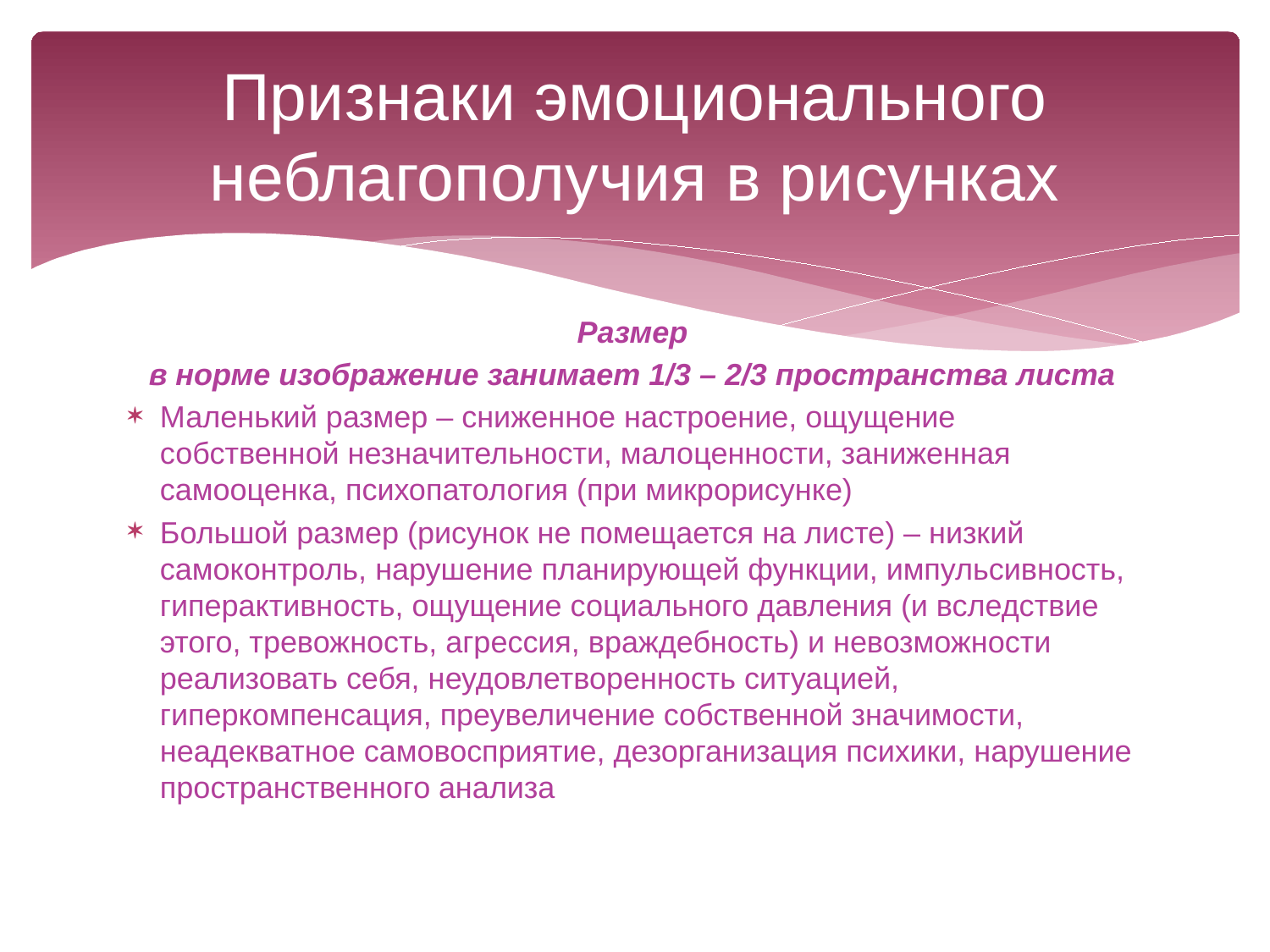

# Признаки эмоционального неблагополучия в рисунках
Размер
в норме изображение занимает 1/3 – 2/3 пространства листа
Маленький размер – сниженное настроение, ощущение собственной незначительности, малоценности, заниженная самооценка, психопатология (при микрорисунке)
Большой размер (рисунок не помещается на листе) – низкий самоконтроль, нарушение планирующей функции, импульсивность, гиперактивность, ощущение социального давления (и вследствие этого, тревожность, агрессия, враждебность) и невозможности реализовать себя, неудовлетворенность ситуацией, гиперкомпенсация, преувеличение собственной значимости, неадекватное самовосприятие, дезорганизация психики, нарушение пространственного анализа